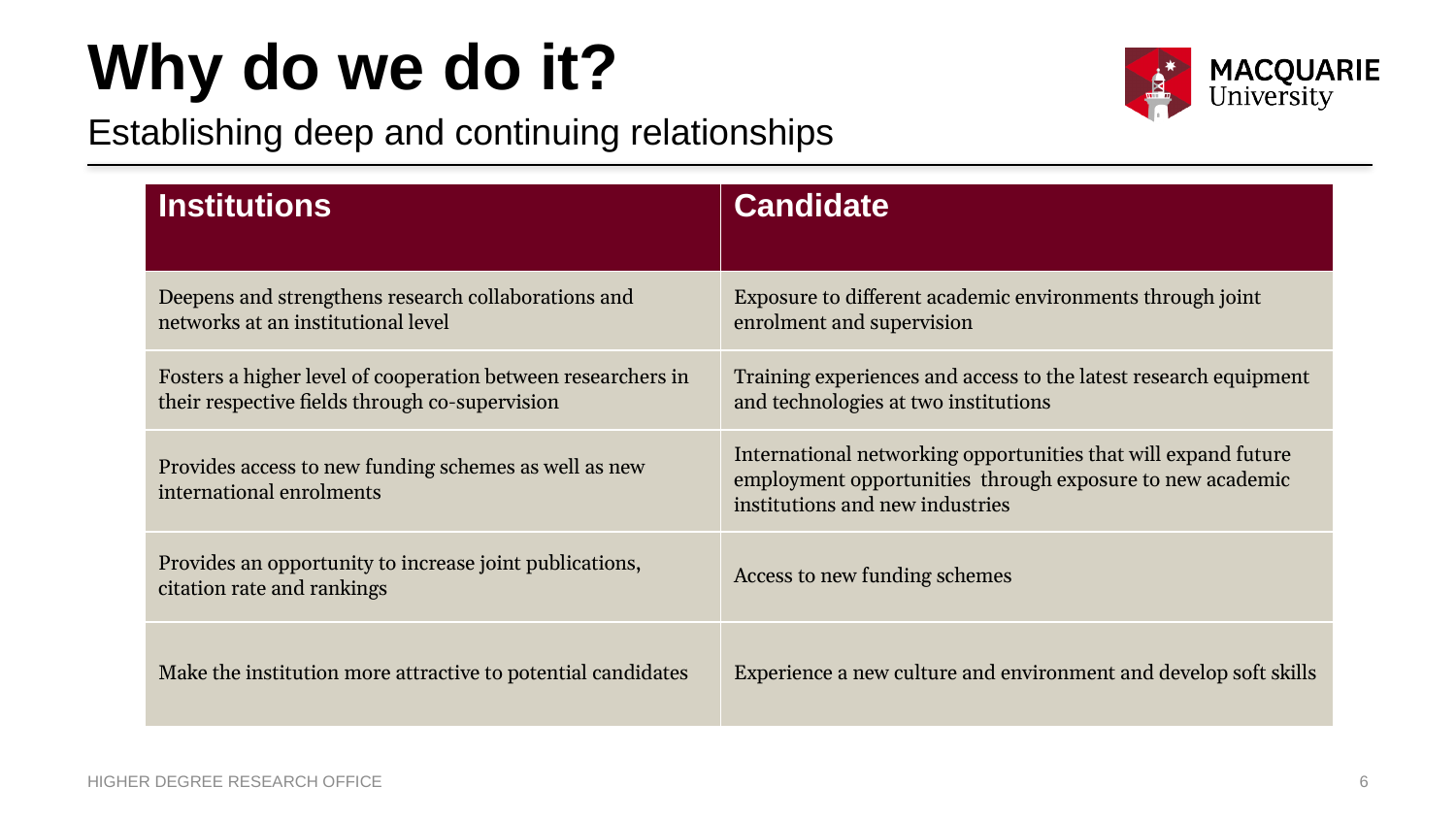

# Why do we do it?
Establishing deep and continuing relationships
| Institutions | Candidate |
| --- | --- |
| Deepens and strengthens research collaborations and networks at an institutional level | Exposure to different academic environments through joint enrolment and supervision |
| Fosters a higher level of cooperation between researchers in their respective fields through co-supervision | Training experiences and access to the latest research equipment and technologies at two institutions |
| Provides access to new funding schemes as well as new international enrolments | International networking opportunities that will expand future employment opportunities through exposure to new academic institutions and new industries |
| Provides an opportunity to increase joint publications, citation rate and rankings | Access to new funding schemes |
| Make the institution more attractive to potential candidates | Experience a new culture and environment and develop soft skills |
HIGHER DEGREE RESEARCH OFFICE
6